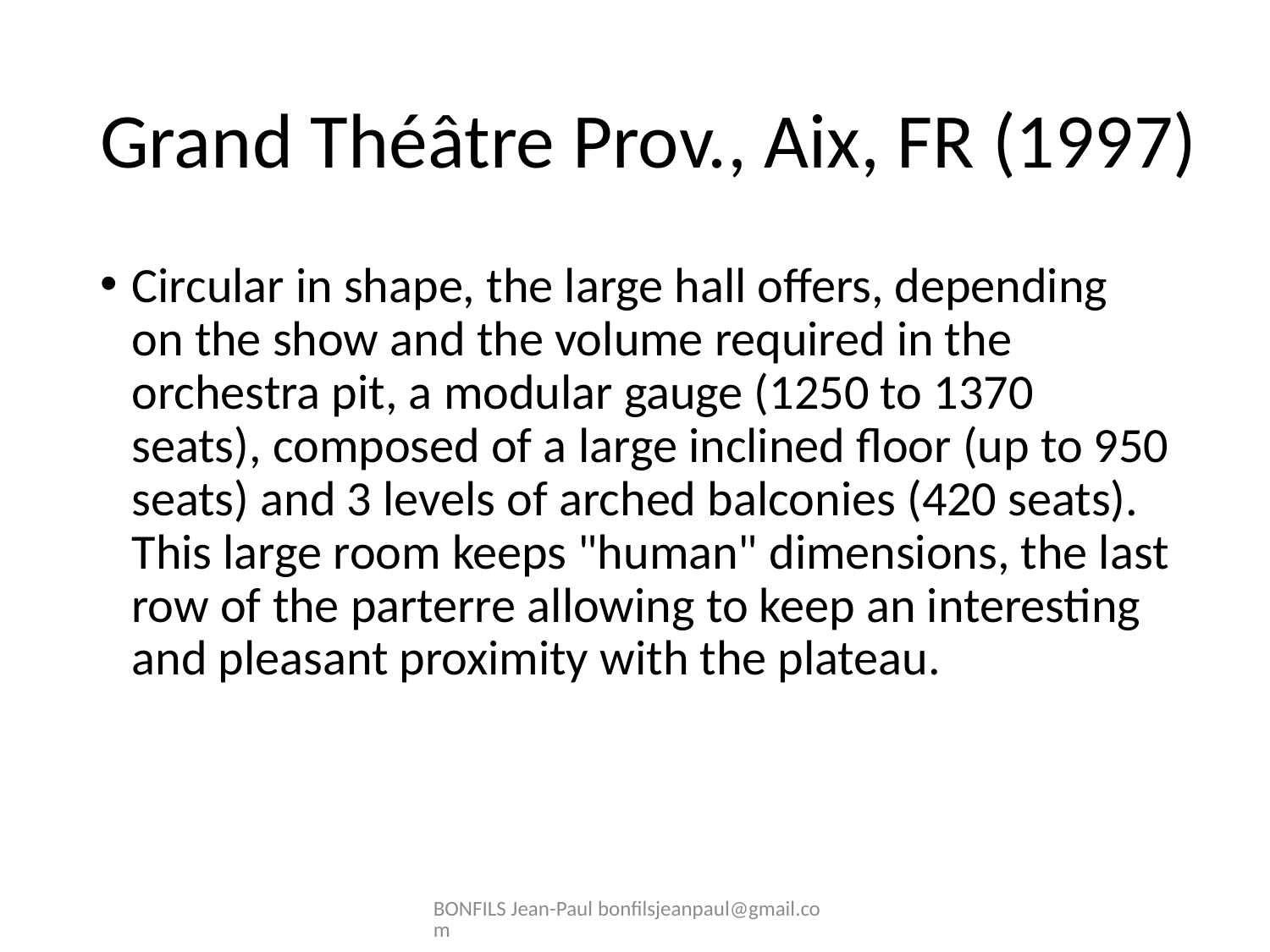

# Grand Théâtre Prov., Aix, FR (1997)
Circular in shape, the large hall offers, depending on the show and the volume required in the orchestra pit, a modular gauge (1250 to 1370 seats), composed of a large inclined floor (up to 950 seats) and 3 levels of arched balconies (420 seats). This large room keeps "human" dimensions, the last row of the parterre allowing to keep an interesting and pleasant proximity with the plateau.
BONFILS Jean-Paul bonfilsjeanpaul@gmail.com